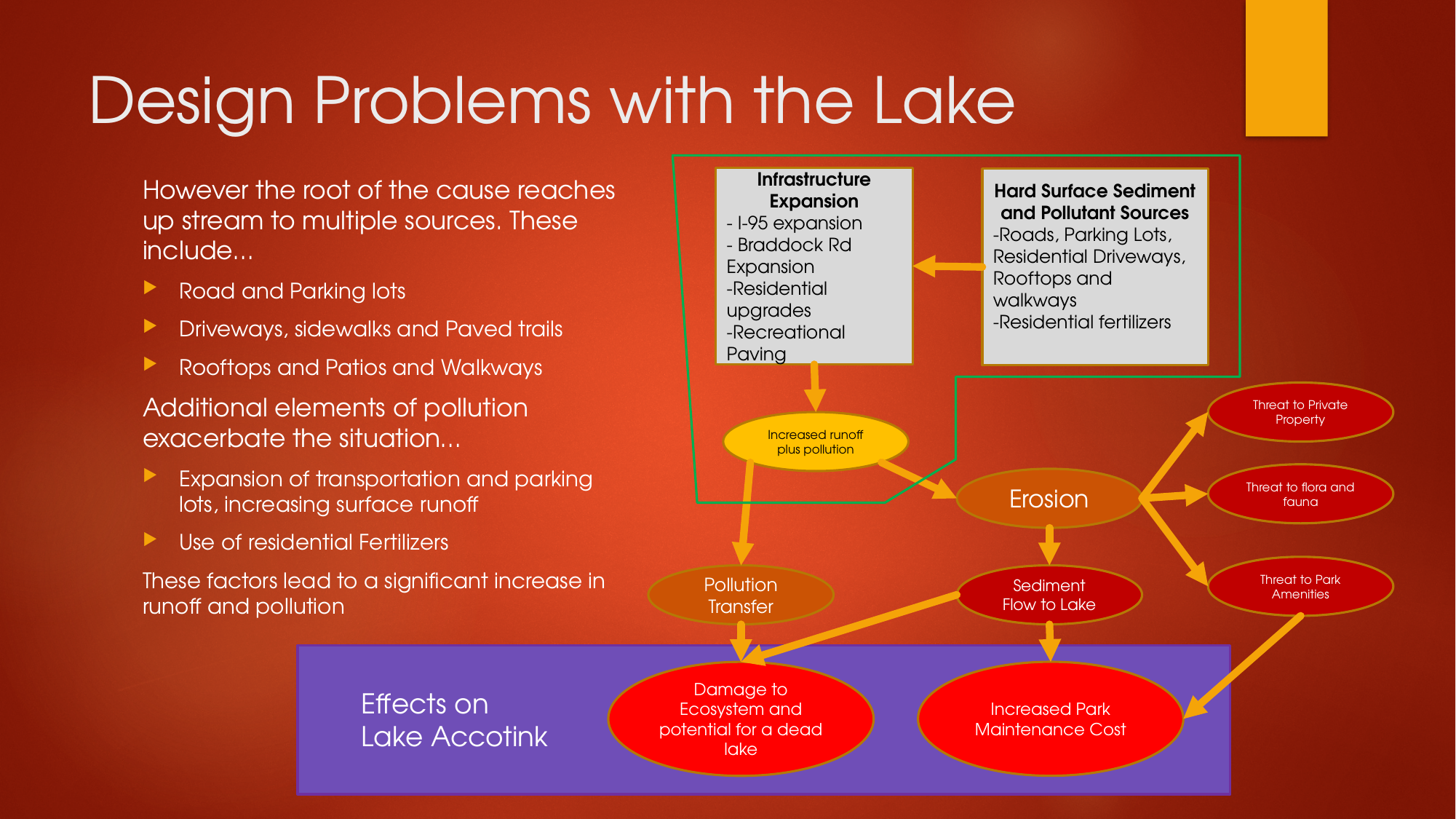

# Design Problems with the Lake

Infrastructure Expansion
- I-95 expansion
- Braddock Rd Expansion
-Residential upgrades
-Recreational Paving
Hard Surface Sediment and Pollutant Sources
-Roads, Parking Lots, Residential Driveways, Rooftops and walkways
-Residential fertilizers

However the root of the cause reaches up stream to multiple sources. These include…
Road and Parking lots
Driveways, sidewalks and Paved trails
Rooftops and Patios and Walkways
Additional elements of pollution exacerbate the situation…
Expansion of transportation and parking lots, increasing surface runoff
Use of residential Fertilizers
These factors lead to a significant increase in runoff and pollution
Threat to Private Property
Increased runoff plus pollution
Threat to flora and fauna
Erosion
Threat to Park Amenities
Pollution Transfer
Sediment Flow to Lake

Increased Park Maintenance Cost
Damage to Ecosystem and potential for a dead lake
Effects on
Lake Accotink